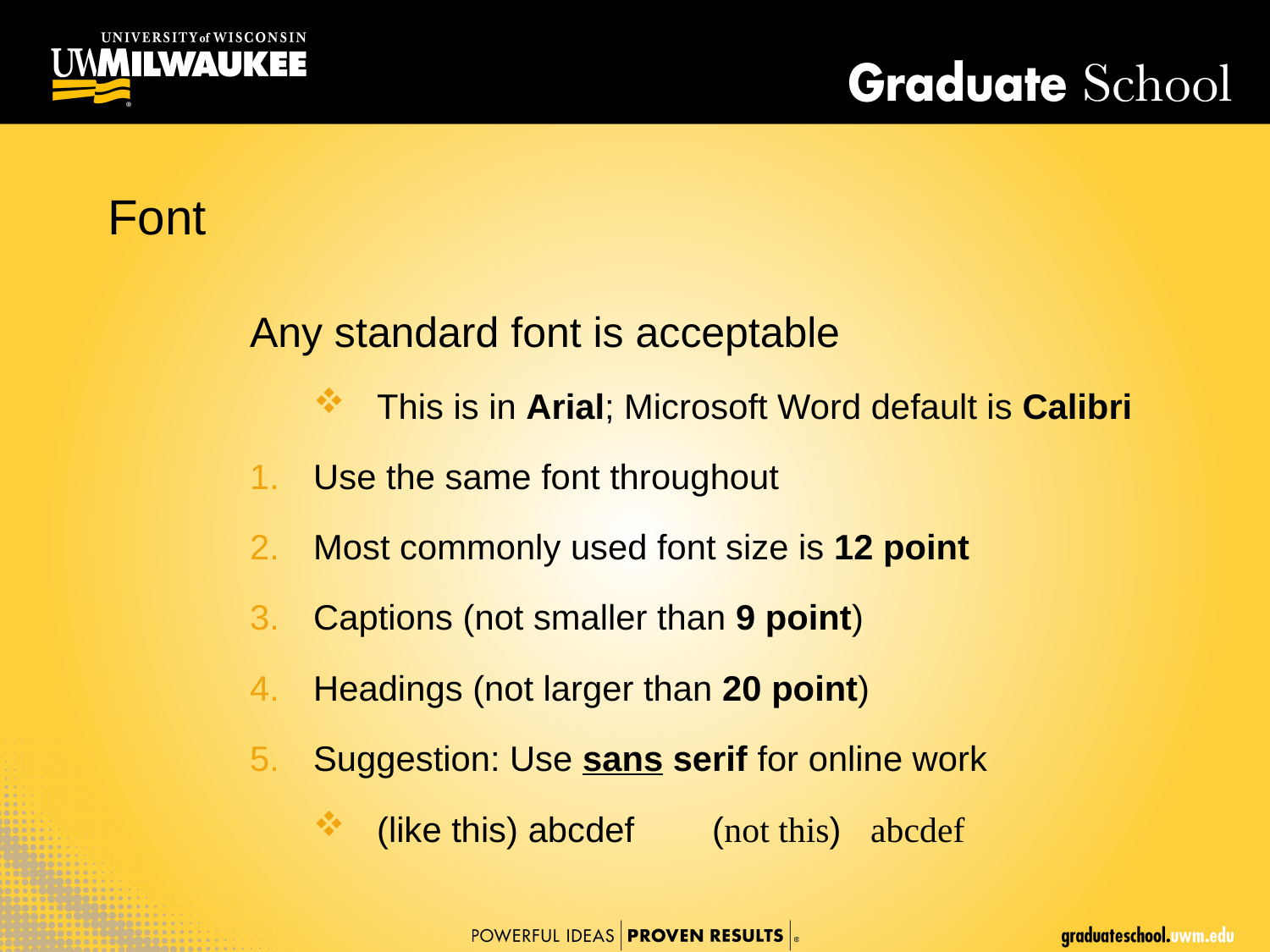

Font
Any standard font is acceptable
This is in Arial; Microsoft Word default is Calibri
Use the same font throughout
Most commonly used font size is 12 point
Captions (not smaller than 9 point)
Headings (not larger than 20 point)
Suggestion: Use sans serif for online work
(like this) abcdef        (not this)   abcdef